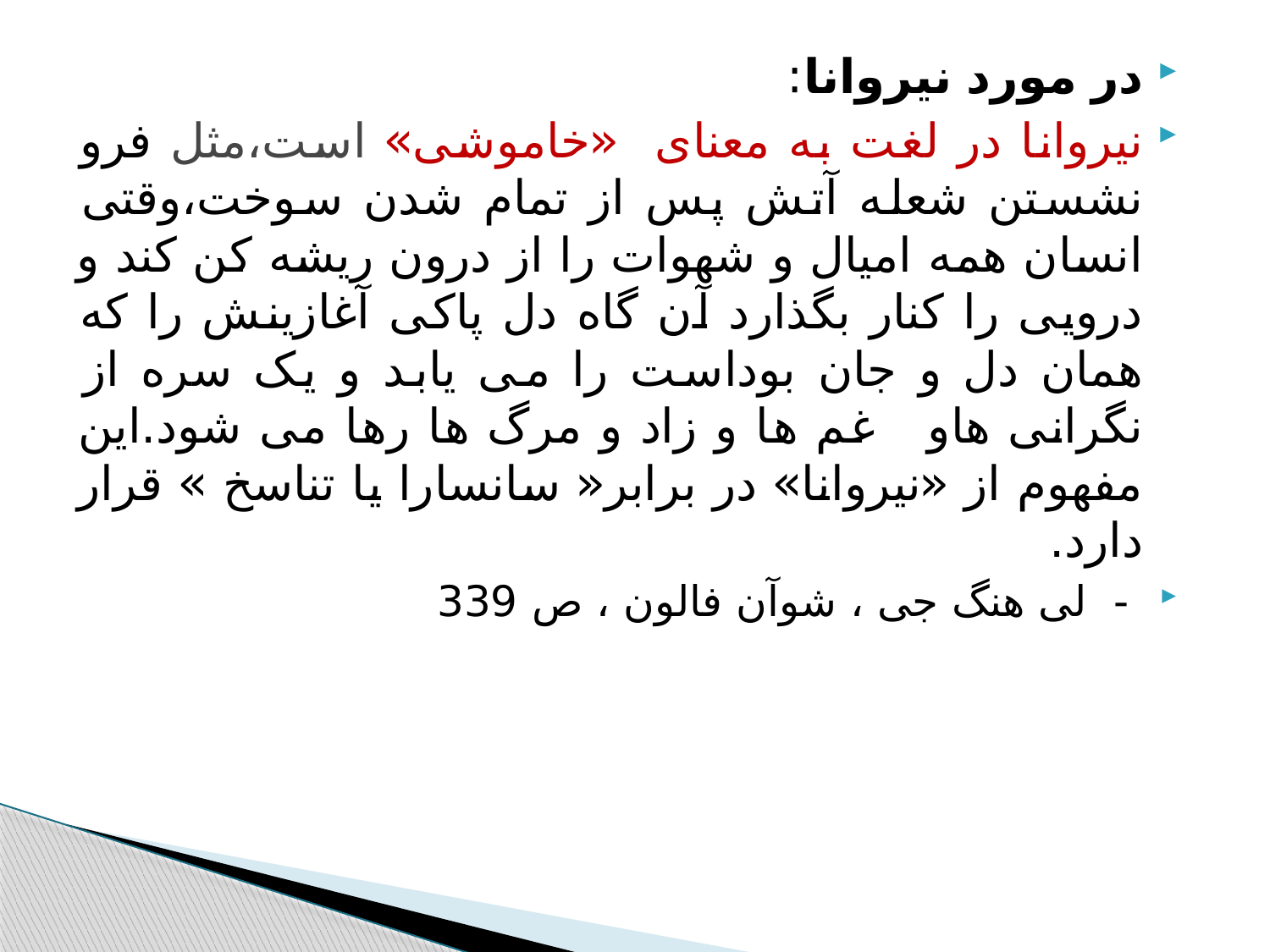

#
در مورد نیروانا:
نیروانا در لغت به معنای  «خاموشی» است،مثل فرو نشستن شعله آتش پس از تمام شدن سوخت،وقتی انسان همه امیال و شهوات را از درون ریشه کن کند و درویی را کنار بگذارد آن گاه دل پاکی آغازینش را که همان دل و جان بوداست را می یابد و یک سره از نگرانی هاو   غم ها و زاد و مرگ ها رها می شود.این مفهوم از «نیروانا» در برابر« سانسارا یا تناسخ » قرار دارد.
 -  لی هنگ جی ، شوآن فالون ، ص 339